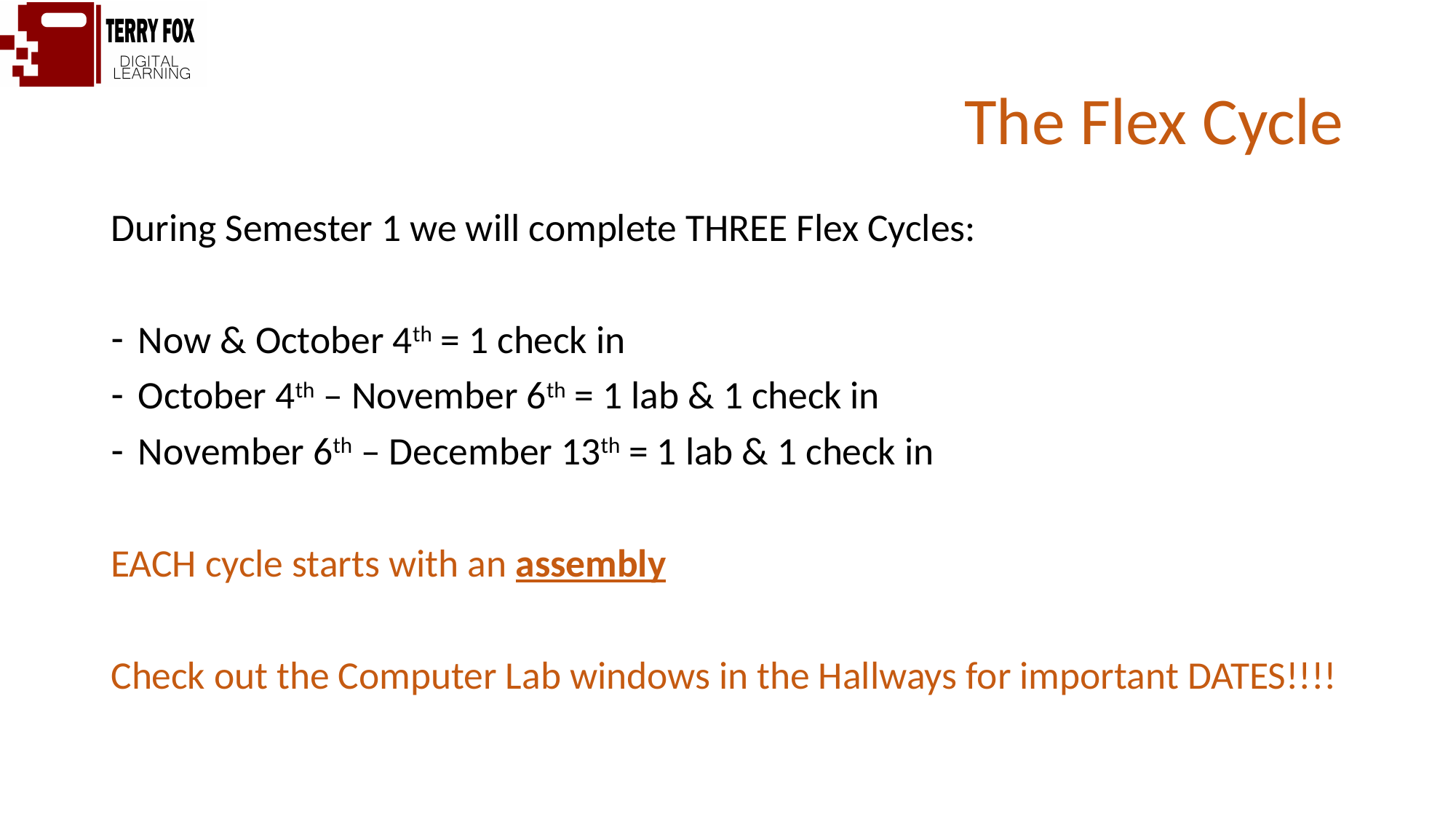

# The Flex Cycle
During Semester 1 we will complete THREE Flex Cycles:

Now & October 4th = 1 check in
October 4th – November 6th = 1 lab & 1 check in
November 6th – December 13th = 1 lab & 1 check in

EACH cycle starts with an assembly

Check out the Computer Lab windows in the Hallways for important DATES!!!!